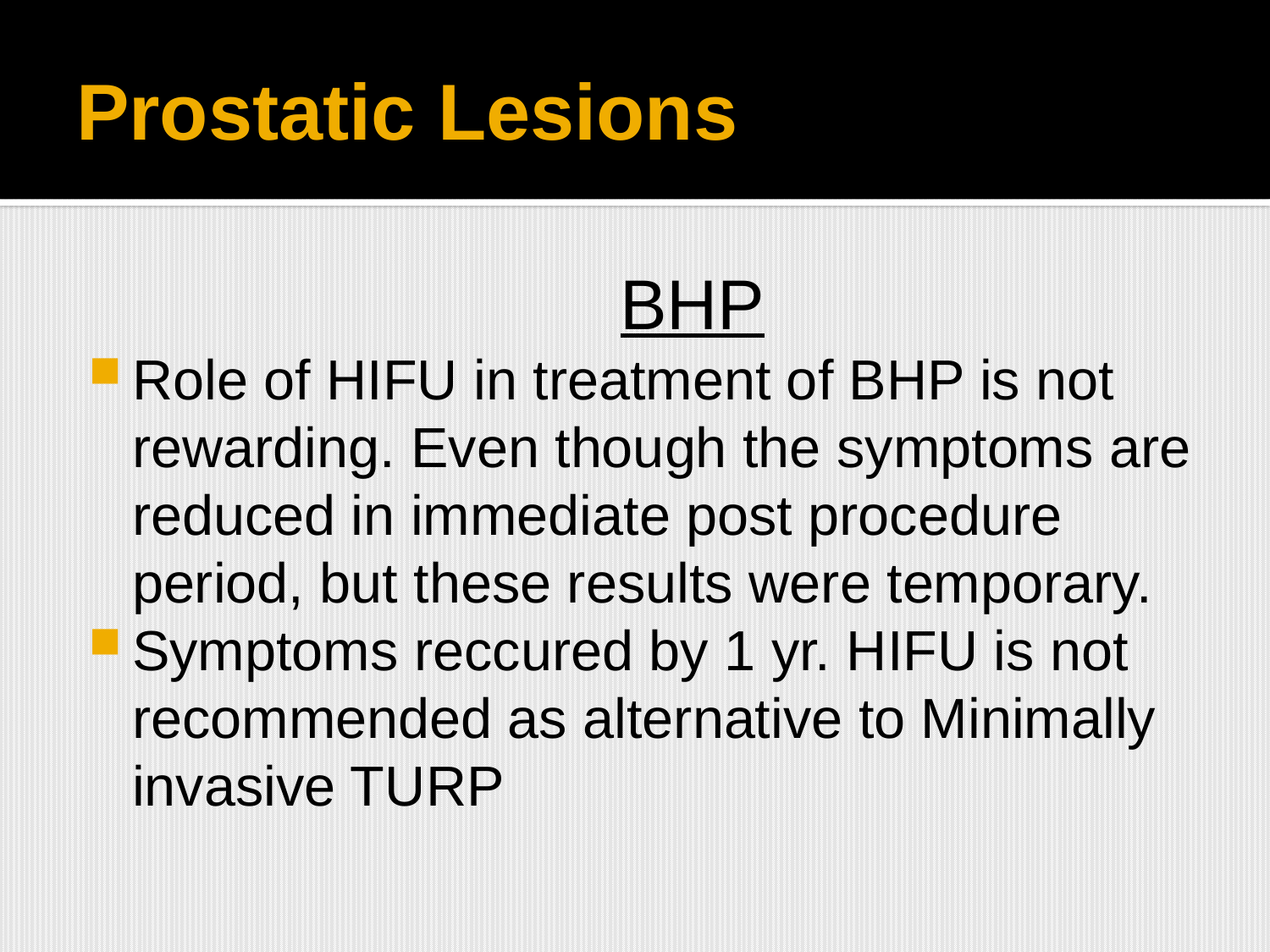

# Prostatic Lesions
                                  BHP
Role of HIFU in treatment of BHP is not rewarding. Even though the symptoms are reduced in immediate post procedure period, but these results were temporary.
Symptoms reccured by 1 yr. HIFU is not recommended as alternative to Minimally invasive TURP